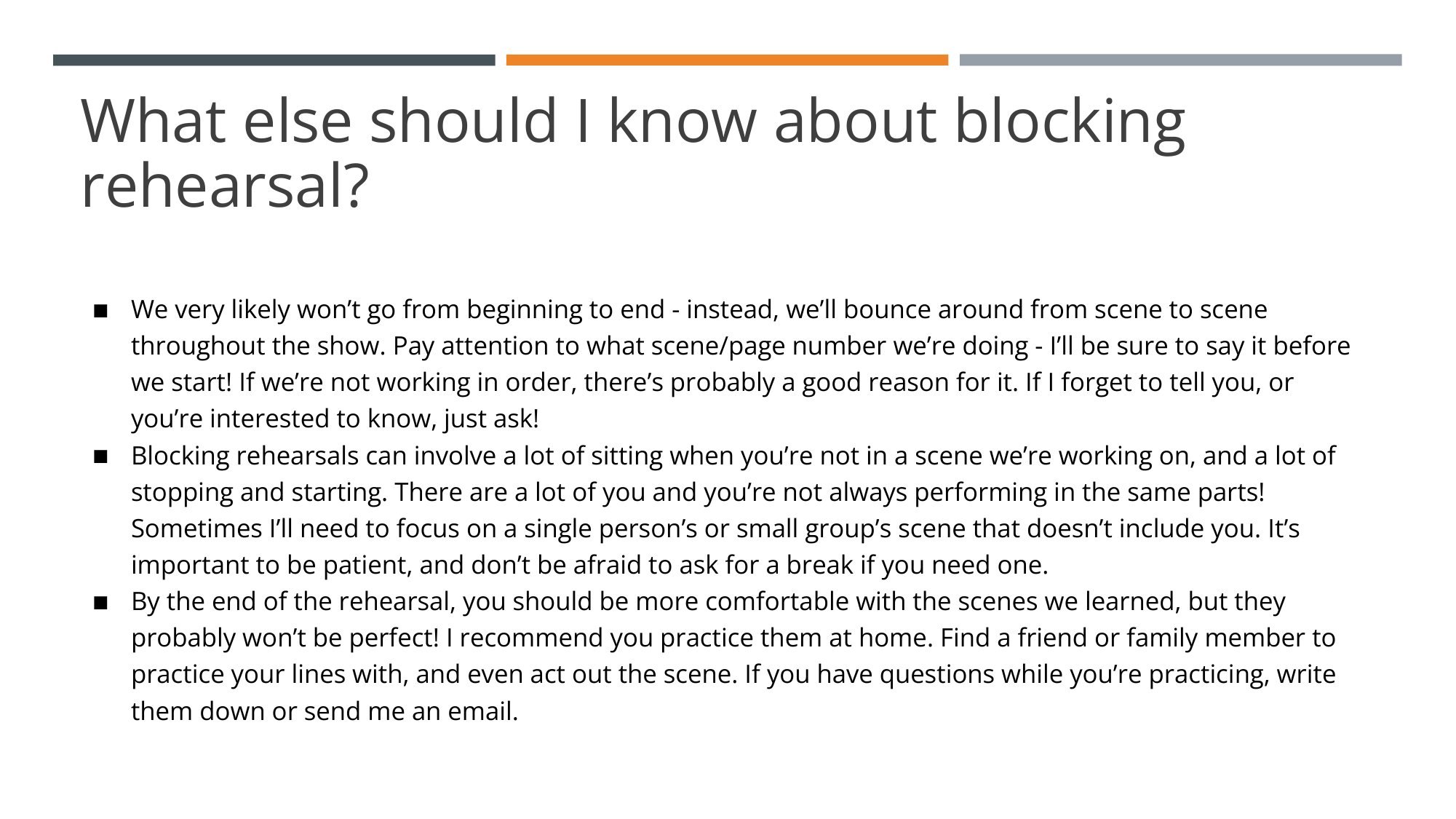

# What else should I know about blocking rehearsal?
We very likely won’t go from beginning to end - instead, we’ll bounce around from scene to scene throughout the show. Pay attention to what scene/page number we’re doing - I’ll be sure to say it before we start! If we’re not working in order, there’s probably a good reason for it. If I forget to tell you, or you’re interested to know, just ask!
Blocking rehearsals can involve a lot of sitting when you’re not in a scene we’re working on, and a lot of stopping and starting. There are a lot of you and you’re not always performing in the same parts! Sometimes I’ll need to focus on a single person’s or small group’s scene that doesn’t include you. It’s important to be patient, and don’t be afraid to ask for a break if you need one.
By the end of the rehearsal, you should be more comfortable with the scenes we learned, but they probably won’t be perfect! I recommend you practice them at home. Find a friend or family member to practice your lines with, and even act out the scene. If you have questions while you’re practicing, write them down or send me an email.